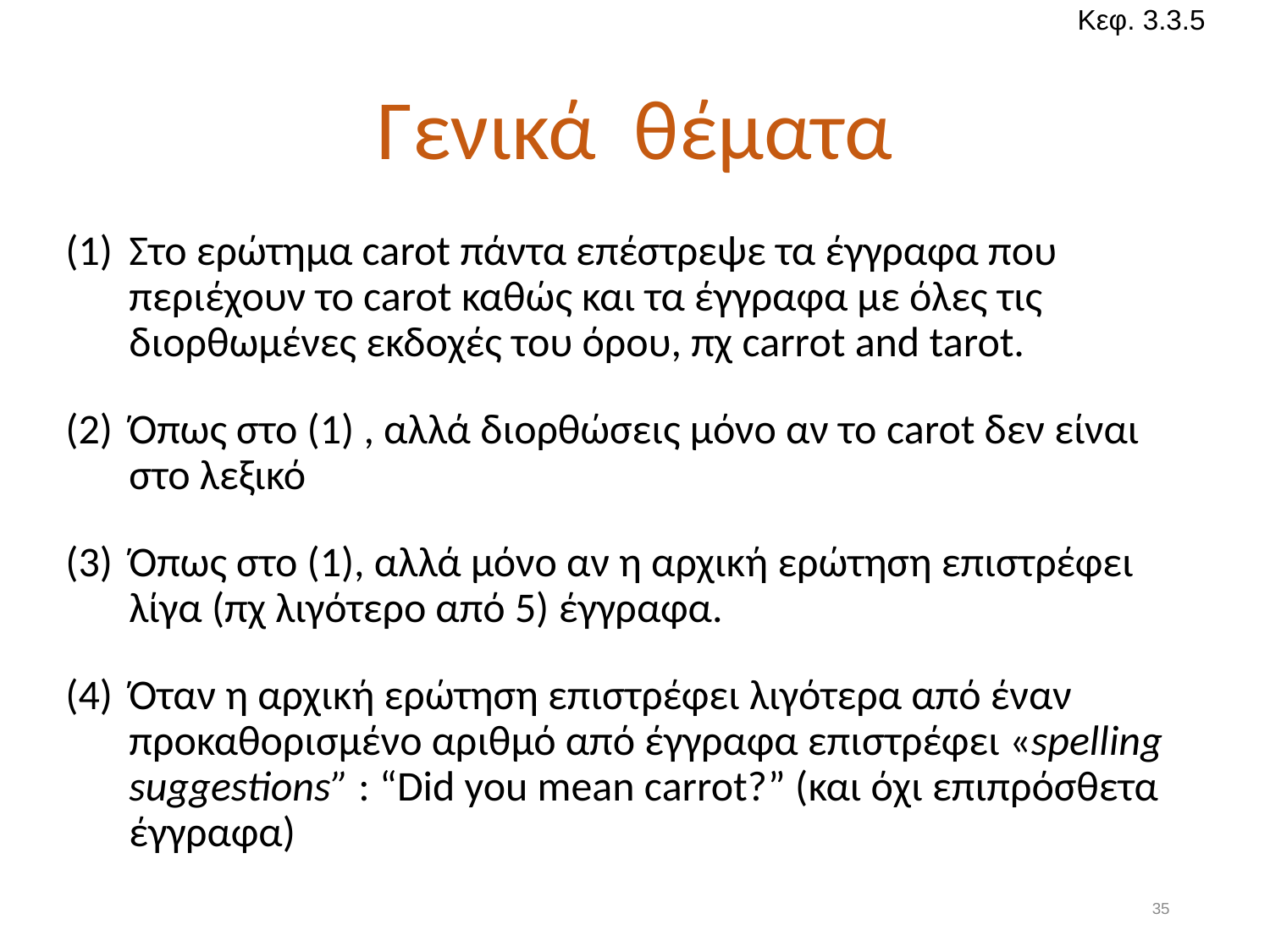

Κεφ. 3.3.5
# Γενικά  θέματα
Στο ερώτημα carot πάντα επέστρεψε τα έγγραφα που περιέχουν το carot καθώς και τα έγγραφα με όλες τις διορθωμένες εκδοχές του όρου, πχ carrot and tarot.

Όπως στο (1) , αλλά διορθώσεις μόνο αν το carot δεν είναι στο λεξικό

Όπως στο (1), αλλά μόνο αν η αρχική ερώτηση επιστρέφει λίγα (πχ λιγότερο από 5) έγγραφα.

Όταν η αρχική ερώτηση επιστρέφει λιγότερα από έναν προκαθορισμένο αριθμό από έγγραφα επιστρέφει «spelling suggestions” : “Did you mean carrot?” (και όχι επιπρόσθετα έγγραφα)

35